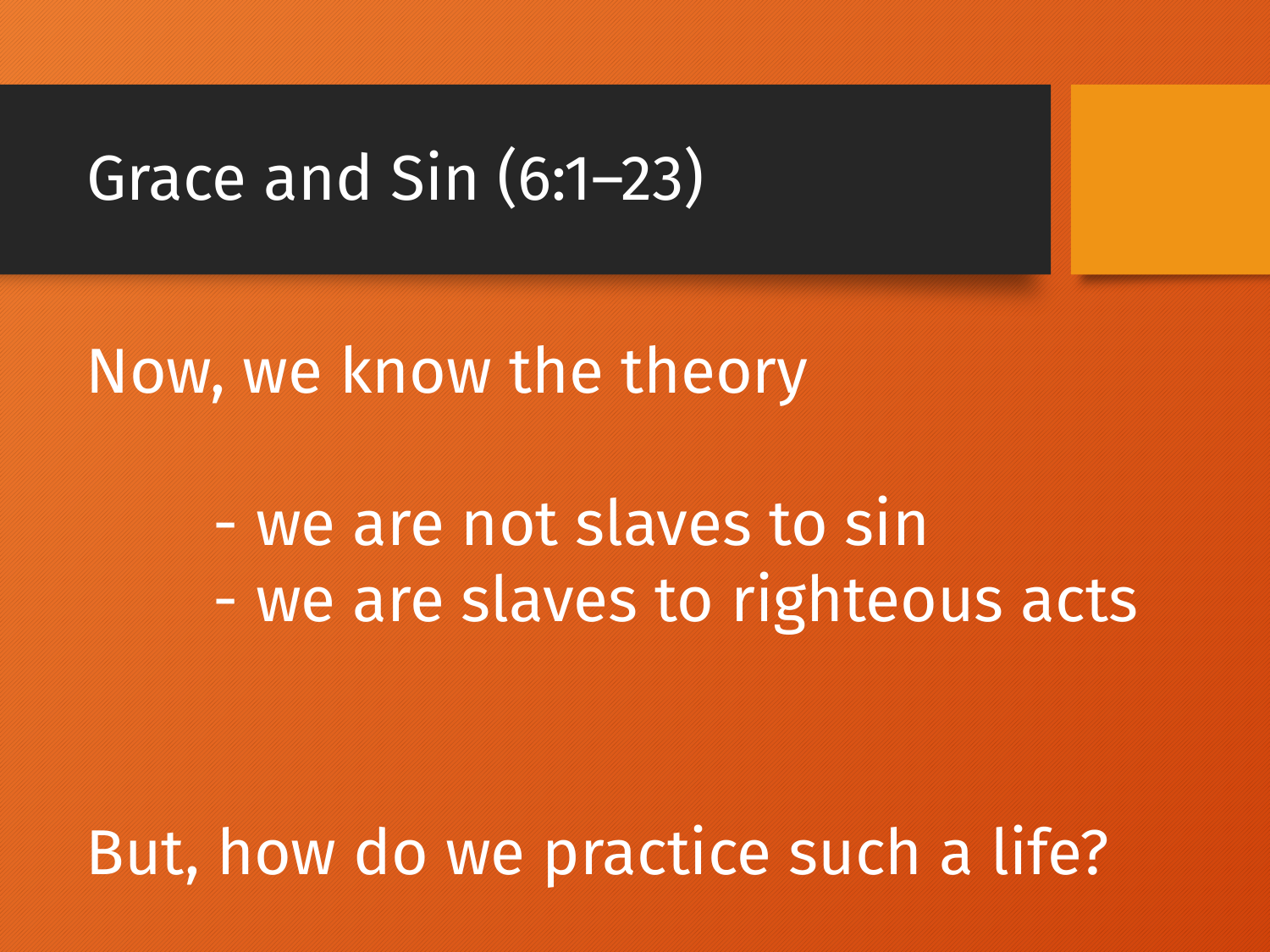

# Grace and Sin (6:1–23)
Now, we know the theory

	- we are not slaves to sin
	- we are slaves to righteous acts
But, how do we practice such a life?